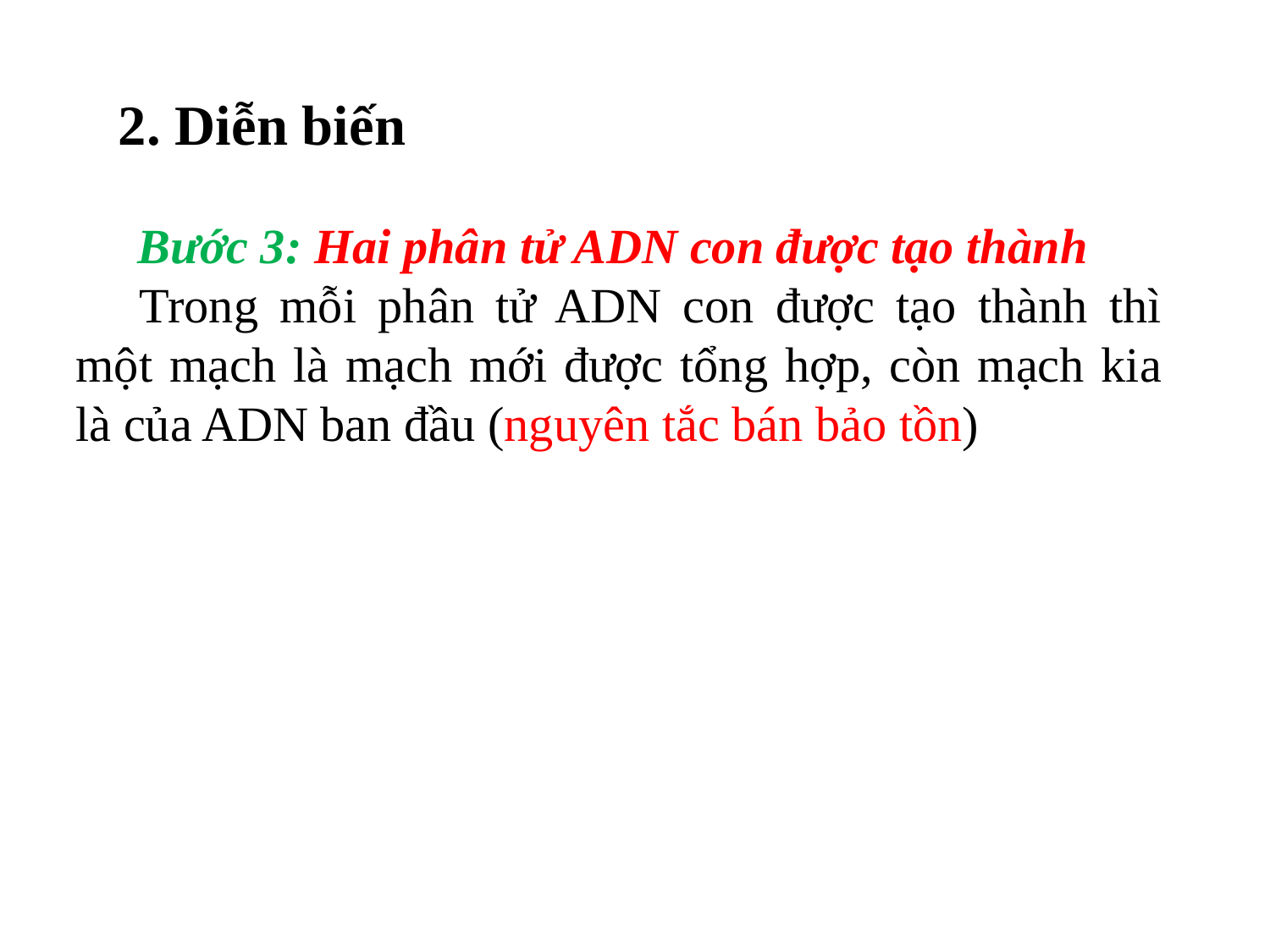

2. Diễn biến
Bước 3: Hai phân tử ADN con được tạo thành
Trong mỗi phân tử ADN con được tạo thành thì một mạch là mạch mới được tổng hợp, còn mạch kia là của ADN ban đầu (nguyên tắc bán bảo tồn)